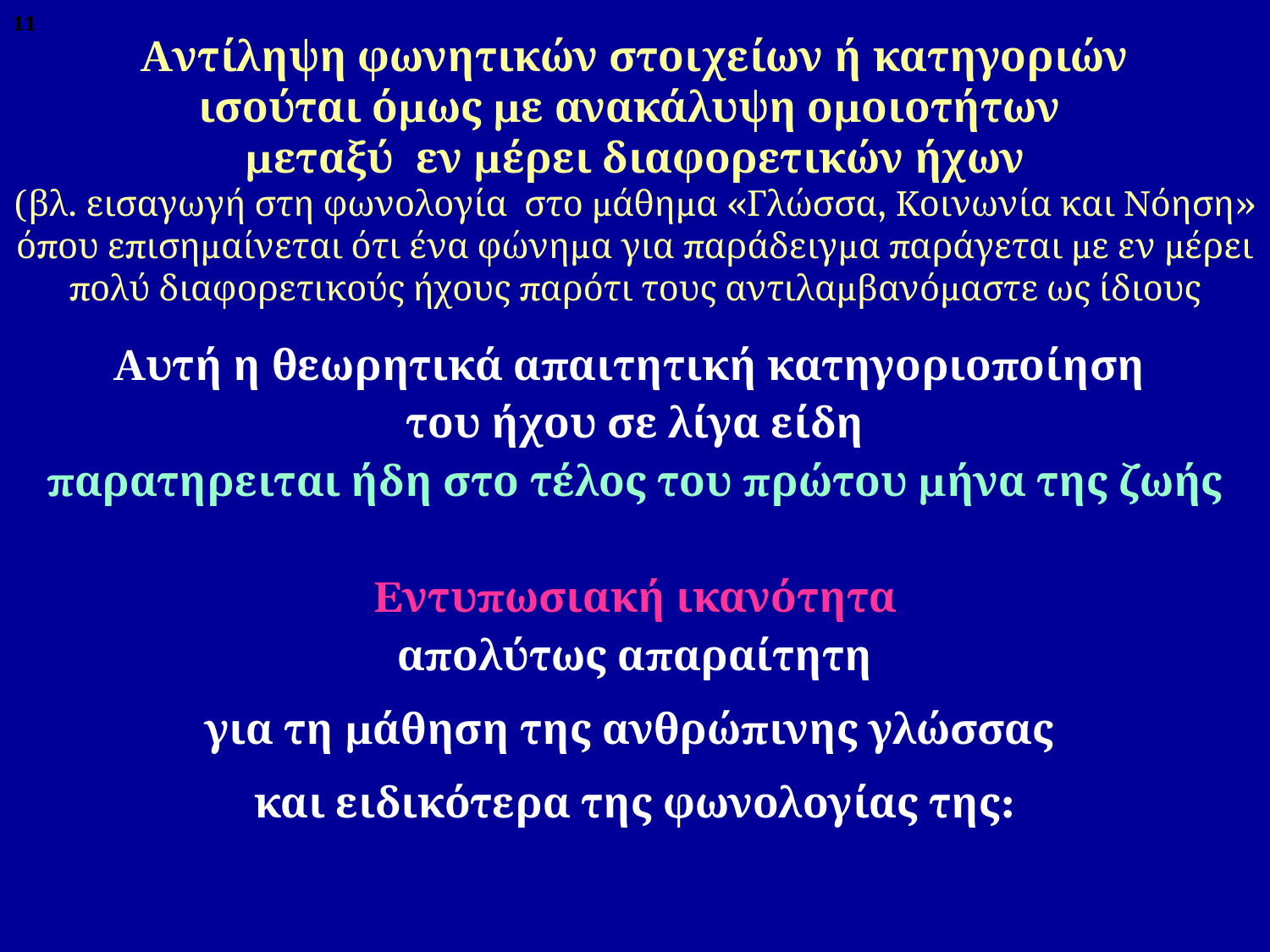

11
# Αντίληψη φωνητικών στοιχείων ή κατηγοριών ισούται όμως με ανακάλυψη ομοιοτήτων μεταξύ  εν μέρει διαφορετικών ήχων (βλ. εισαγωγή στη φωνολογία  στο μάθημα «Γλώσσα, Κοινωνία και Νόηση» όπου επισημαίνεται ότι ένα φώνημα για παράδειγμα παράγεται με εν μέρει πολύ διαφορετικούς ήχους παρότι τους αντιλαμβανόμαστε ως ίδιους
Αυτή η θεωρητικά απαιτητική κατηγοριοποίηση
του ήχου σε λίγα είδη
παρατηρειται ήδη στο τέλος του πρώτου μήνα της ζωής

Εντυπωσιακή ικανότητα
 απολύτως απαραίτητη
για τη μάθηση της ανθρώπινης γλώσσας
και ειδικότερα της φωνολογίας της: